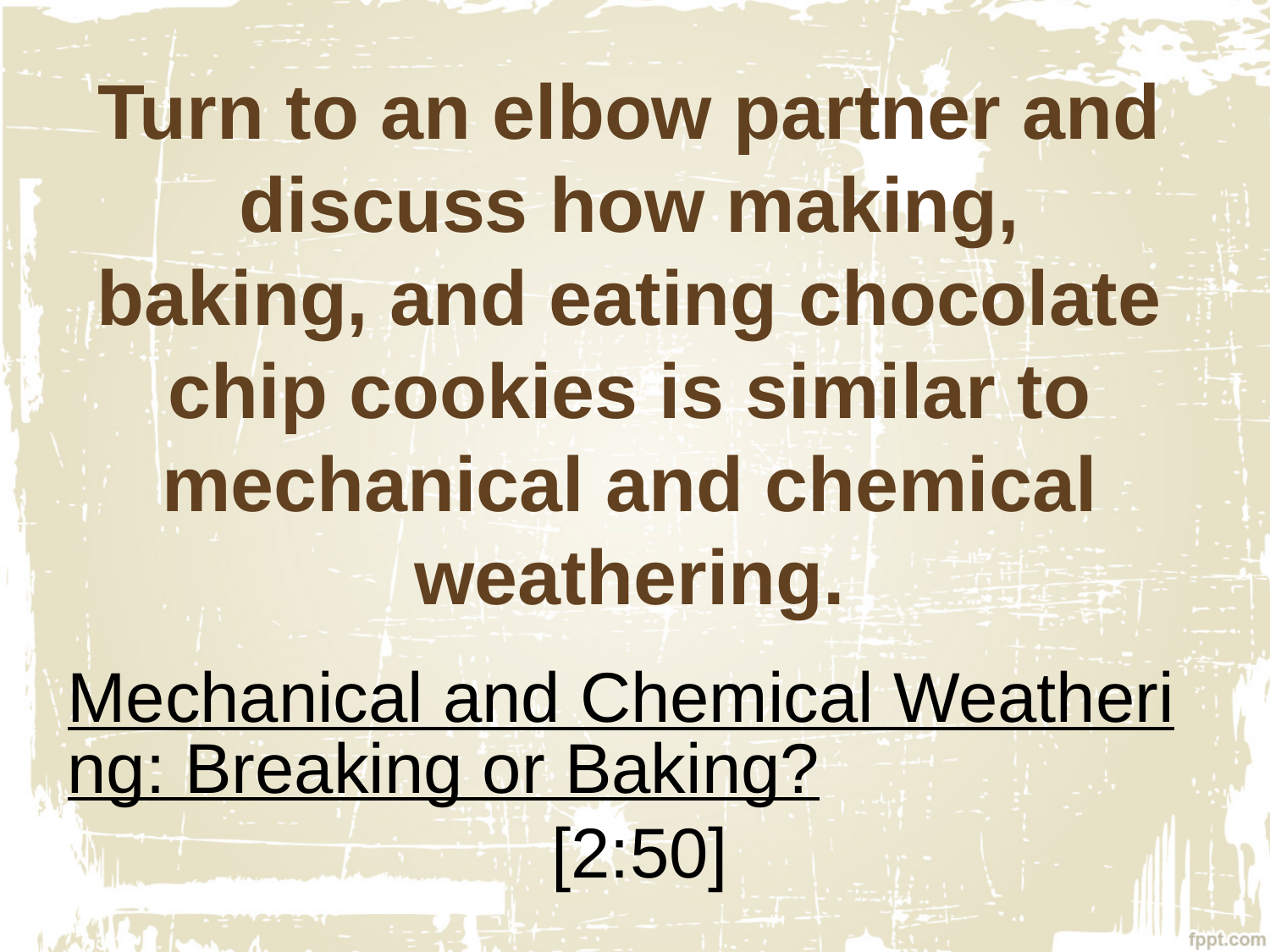

# Turn to an elbow partner and discuss how making, baking, and eating chocolate chip cookies is similar to mechanical and chemical weathering.
Mechanical and Chemical Weathering: Breaking or Baking? [2:50]